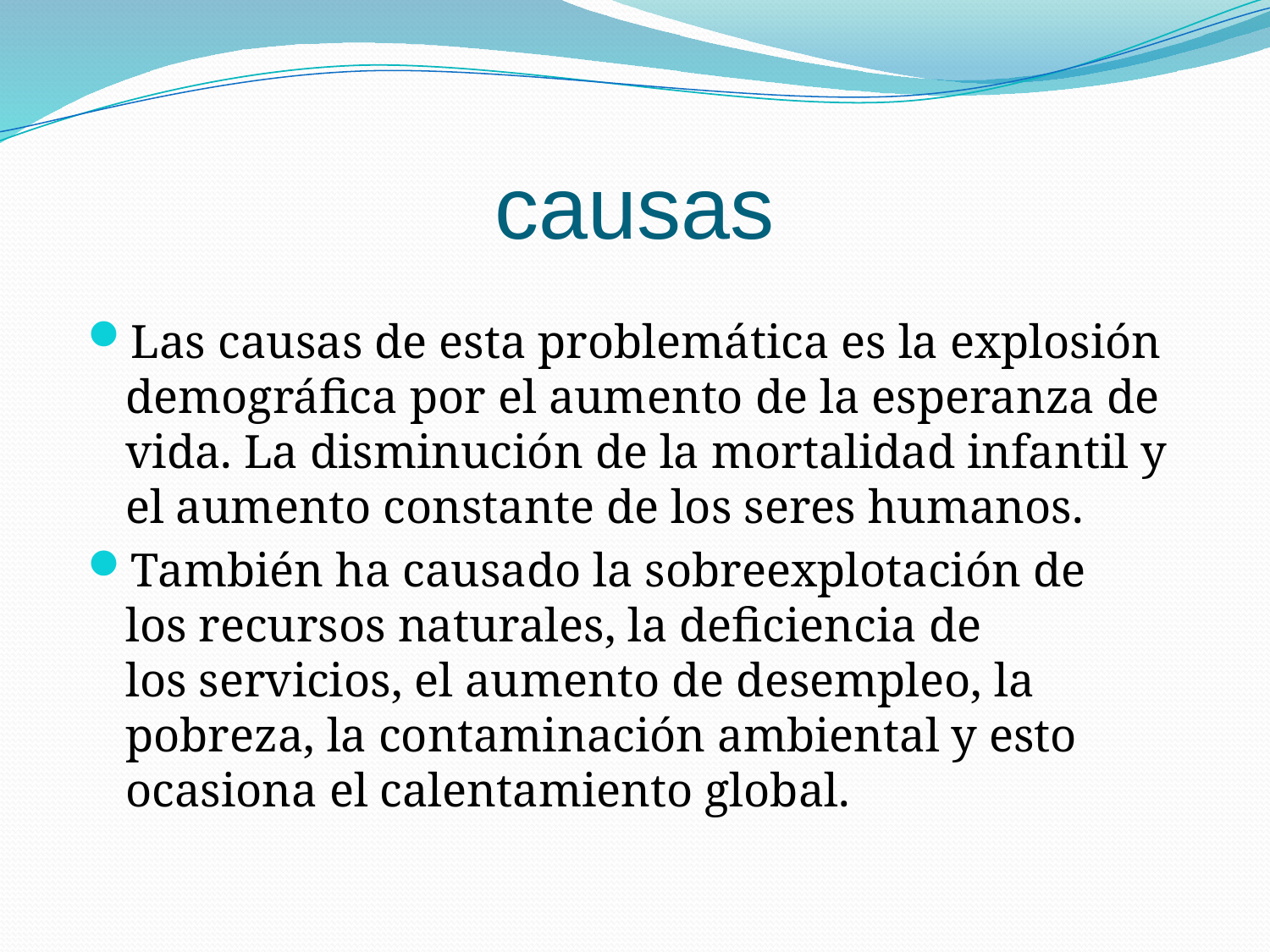

# causas
Las causas de esta problemática es la explosión demográfica por el aumento de la esperanza de vida. La disminución de la mortalidad infantil y el aumento constante de los seres humanos.
También ha causado la sobreexplotación de los recursos naturales, la deficiencia de los servicios, el aumento de desempleo, la pobreza, la contaminación ambiental y esto ocasiona el calentamiento global.